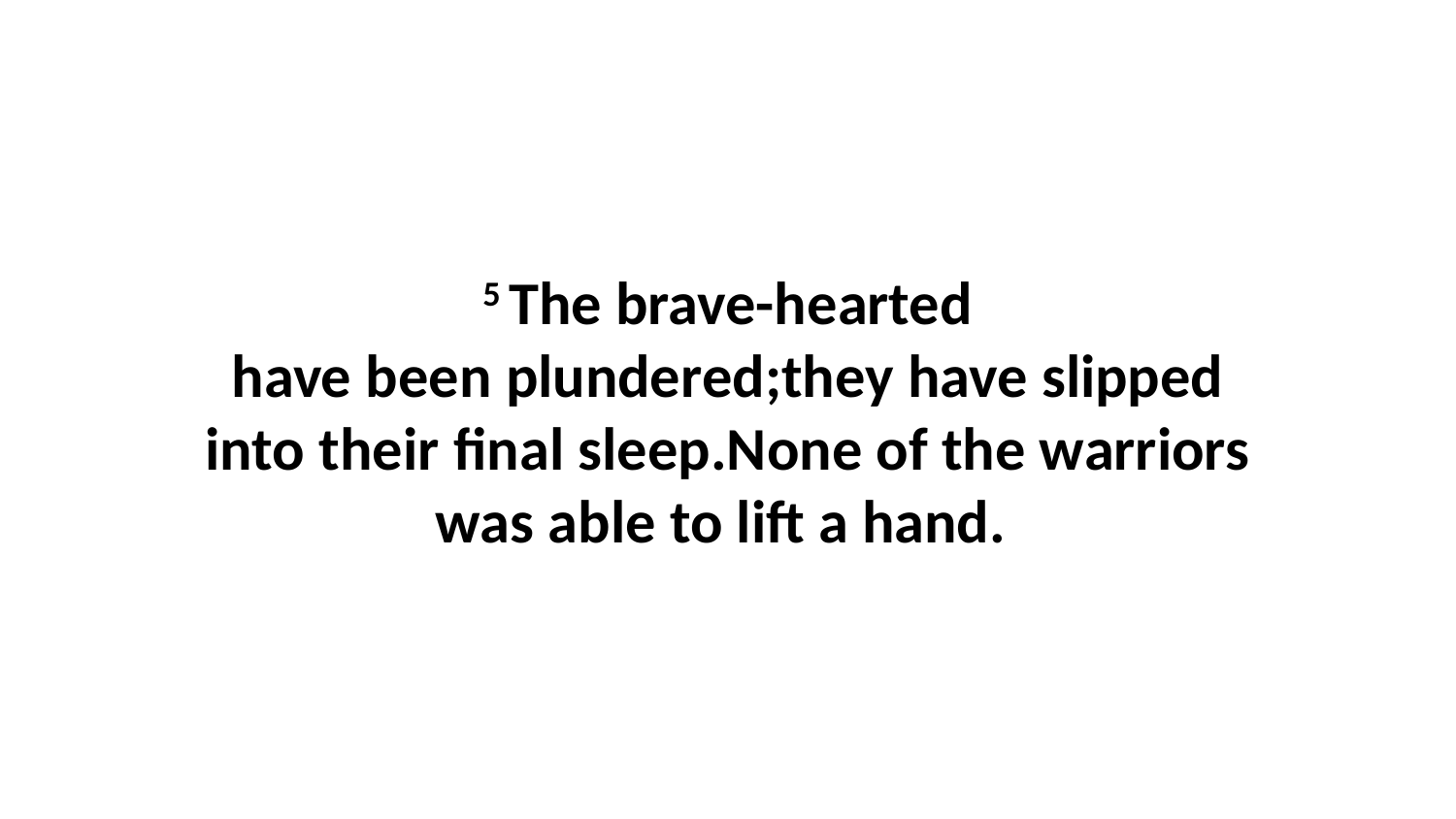

5 The brave-hearted have been plundered;they have slipped into their final sleep.None of the warriors was able to lift a hand.